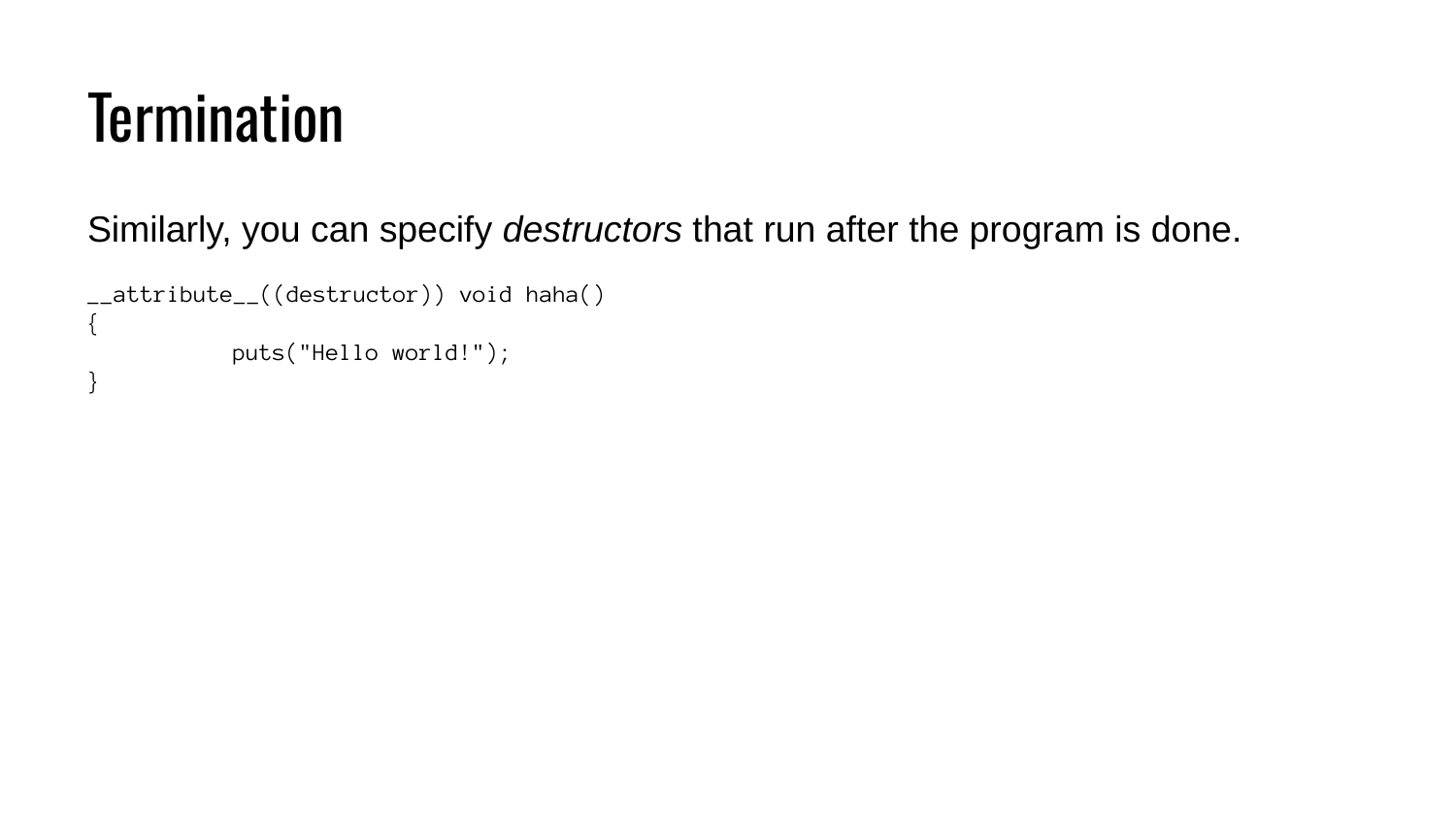

# Termination
Similarly, you can specify destructors that run after the program is done.

__attribute__((destructor)) void haha()
{
	puts("Hello world!");
}